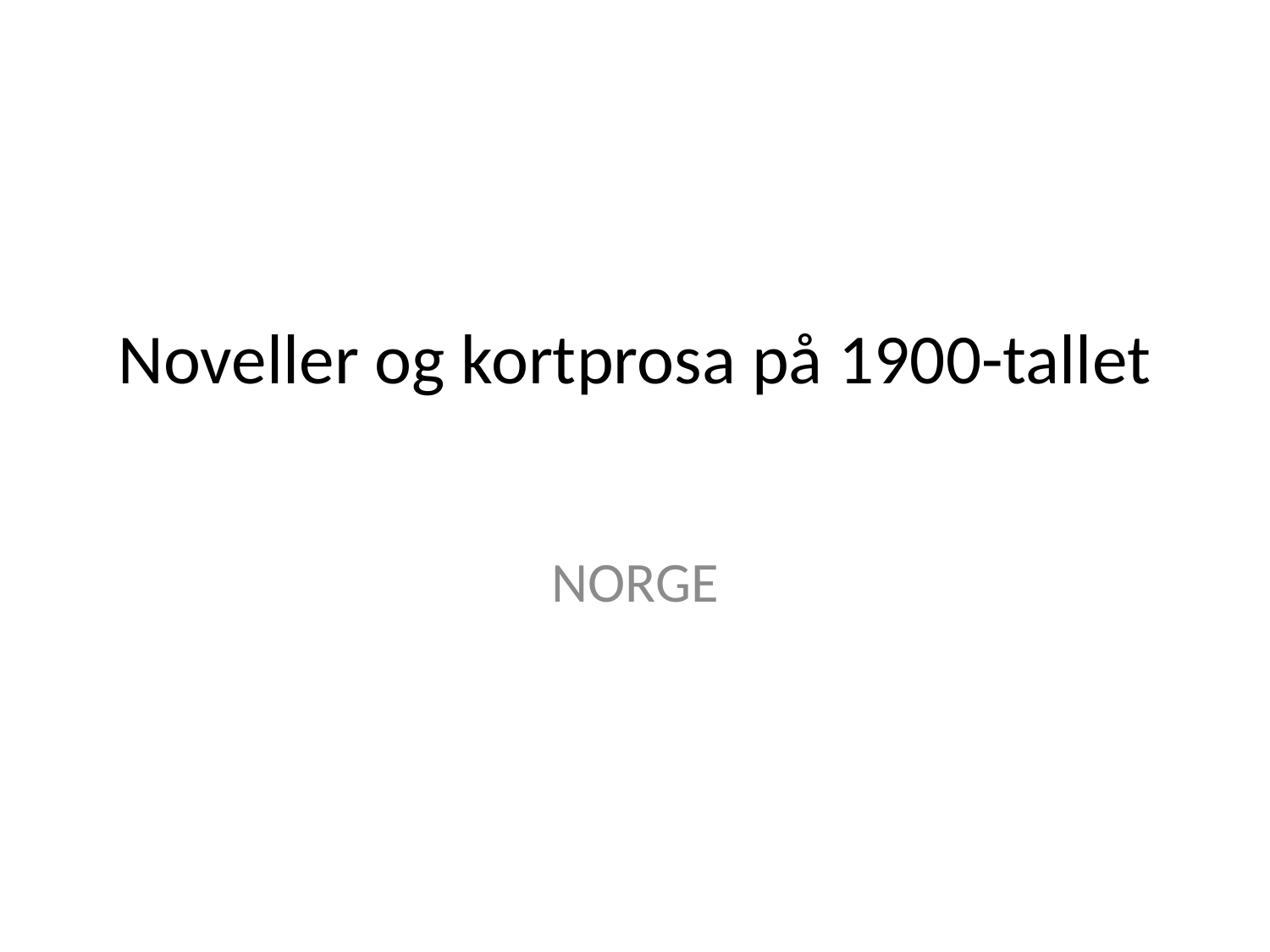

# Noveller og kortprosa på 1900-tallet
NORGE